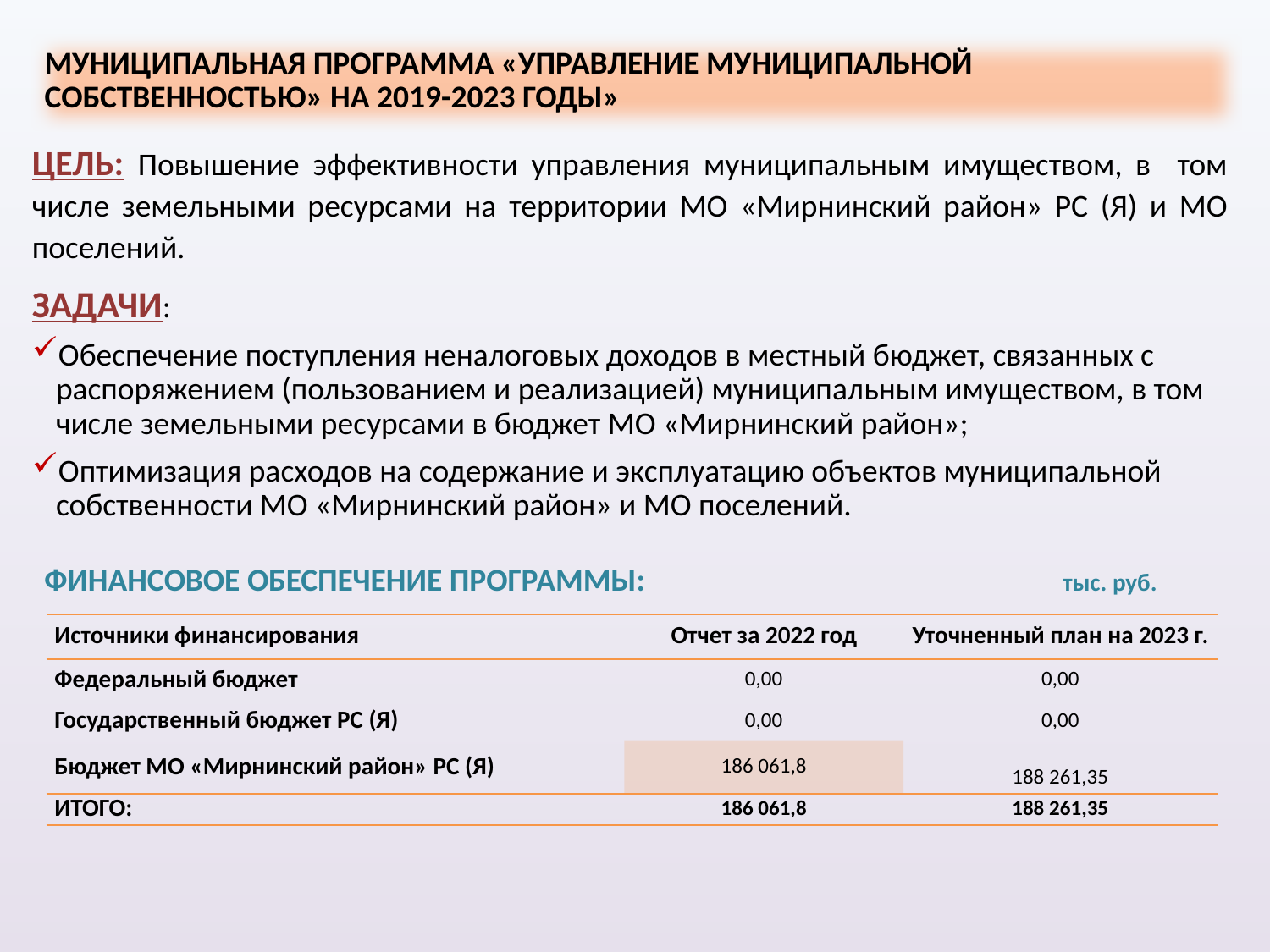

МУНИЦИПАЛЬНАЯ ПРОГРАММА «УПРАВЛЕНИЕ МУНИЦИПАЛЬНОЙ СОБСТВЕННОСТЬЮ» НА 2019-2023 ГОДЫ»
ЦЕЛЬ: Повышение эффективности управления муниципальным имуществом, в  том числе земельными ресурсами на территории МО «Мирнинский район» РС (Я) и МО поселений.
ЗАДАЧИ:
Обеспечение поступления неналоговых доходов в местный бюджет, связанных с распоряжением (пользованием и реализацией) муниципальным имуществом, в том числе земельными ресурсами в бюджет МО «Мирнинский район»;
Оптимизация расходов на содержание и эксплуатацию объектов муниципальной собственности МО «Мирнинский район» и МО поселений.

ФИНАНСОВОЕ ОБЕСПЕЧЕНИЕ ПРОГРАММЫ:                                                          тыс. руб.
| Источники финансирования | Отчет за 2022 год | Уточненный план на 2023 г. |
| --- | --- | --- |
| Федеральный бюджет | 0,00 | 0,00 |
| Государственный бюджет РС (Я) | 0,00 | 0,00 |
| Бюджет МО «Мирнинский район» РС (Я) | 186 061,8 | 188 261,35 |
| ИТОГО: | 186 061,8 | 188 261,35 |